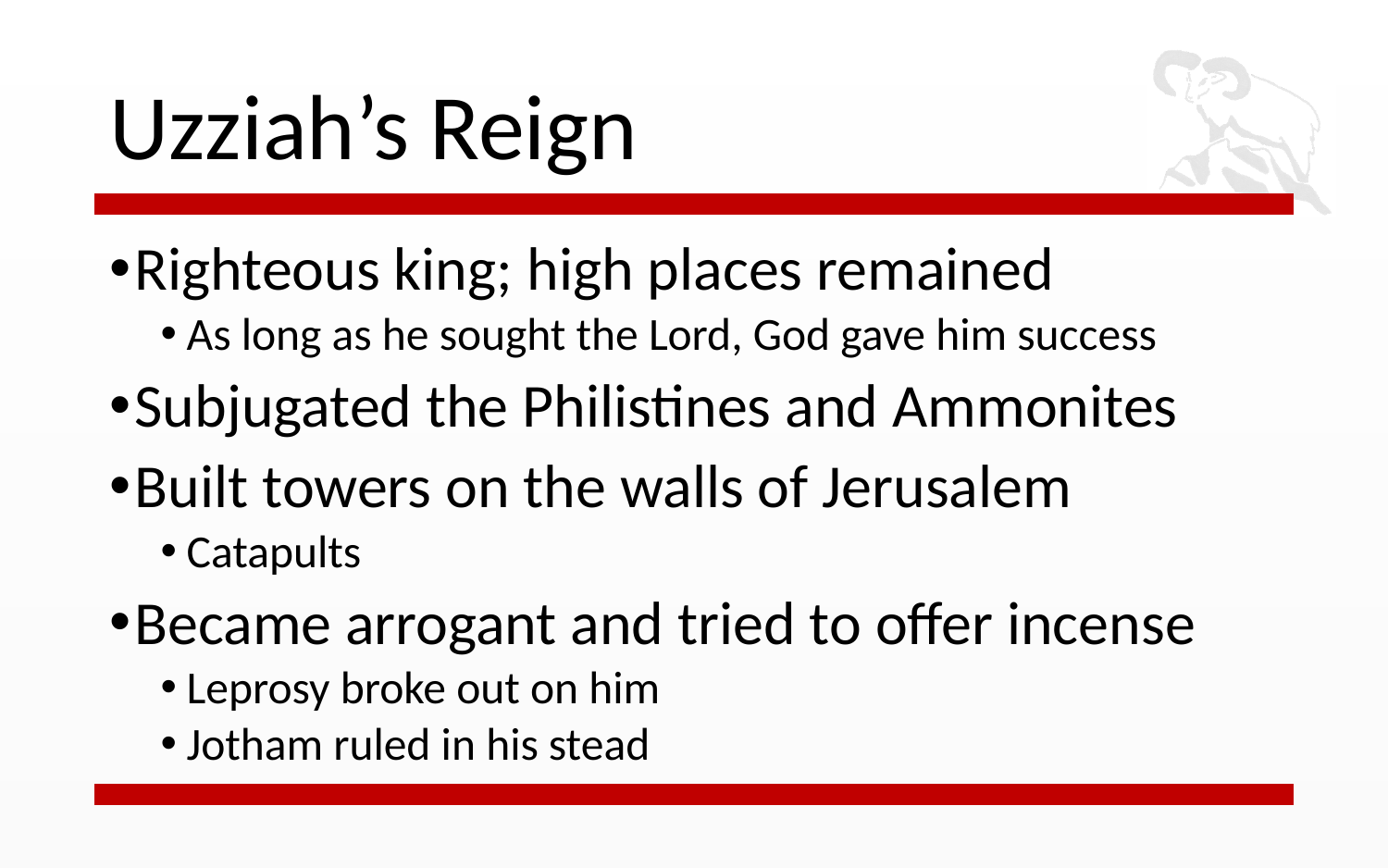

# Uzziah’s Reign
Righteous king; high places remained
As long as he sought the Lord, God gave him success
Subjugated the Philistines and Ammonites
Built towers on the walls of Jerusalem
Catapults
Became arrogant and tried to offer incense
Leprosy broke out on him
Jotham ruled in his stead